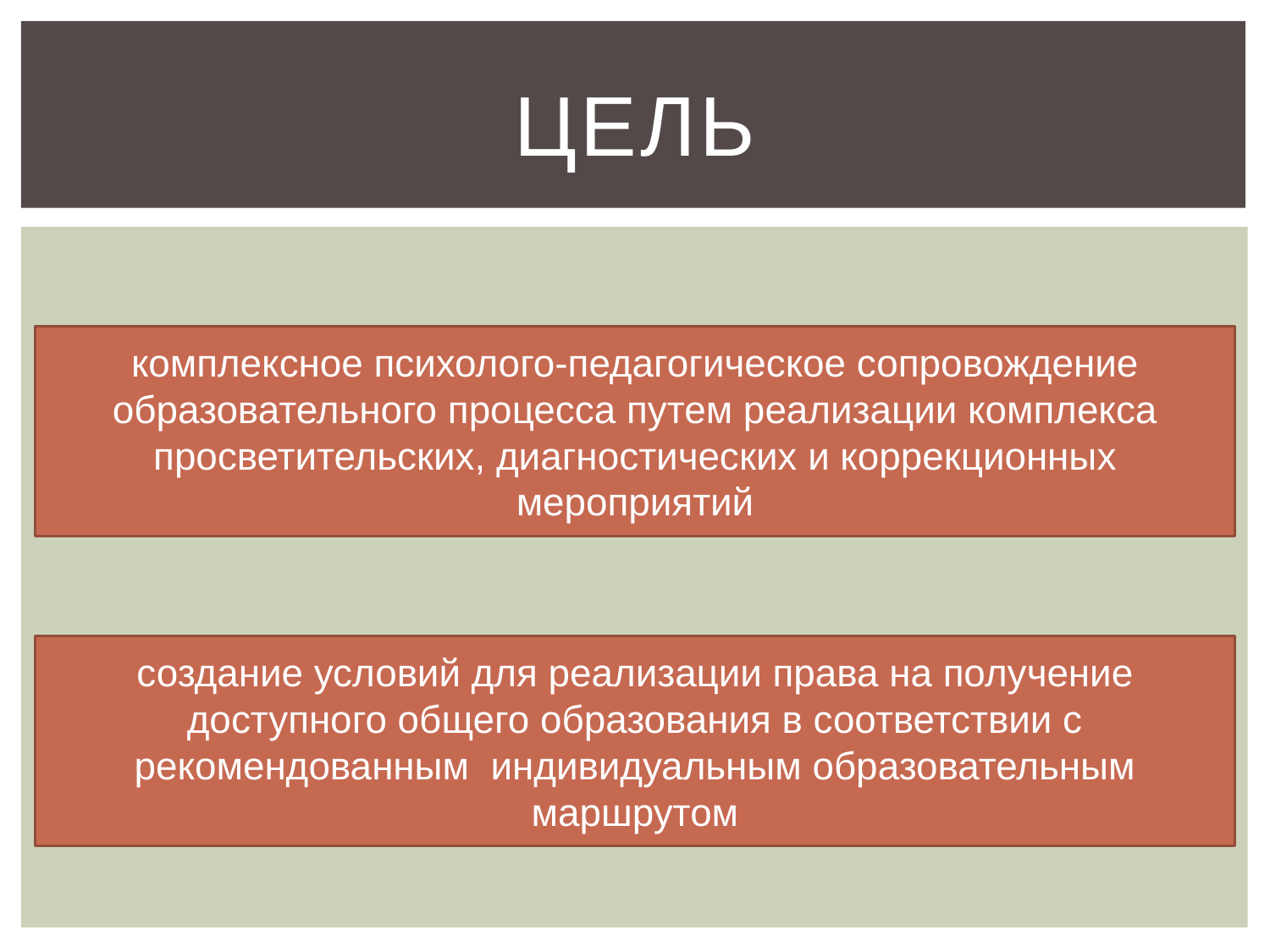

# Цель
комплексное психолого-педагогическое сопровождение образовательного процесса путем реализации комплекса просветительских, диагностических и коррекционных мероприятий
создание условий для реализации права на получение доступного общего образования в соответствии с рекомендованным  индивидуальным образовательным маршрутом